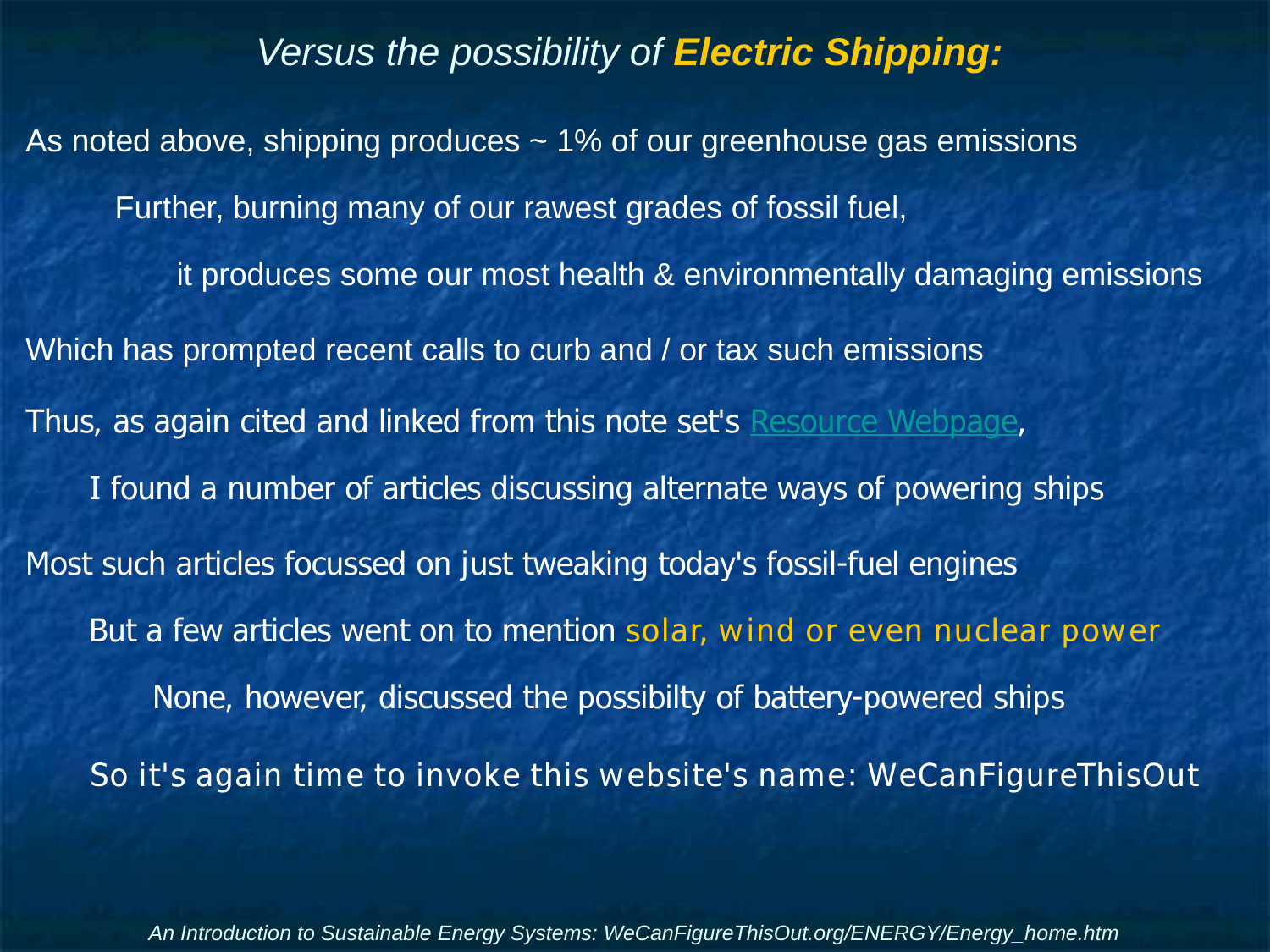

# Versus the possibility of Electric Shipping:
As noted above, shipping produces ~ 1% of our greenhouse gas emissions

Further, burning many of our rawest grades of fossil fuel,

it produces some our most health & environmentally damaging emissions

Which has prompted recent calls to curb and / or tax such emissions

Thus, as again cited and linked from this note set's Resource Webpage,

I found a number of articles discussing alternate ways of powering ships

Most such articles focussed on just tweaking today's fossil-fuel engines

But a few articles went on to mention solar, wind or even nuclear power

None, however, discussed the possibilty of battery-powered ships

So it's again time to invoke this website's name: WeCanFigureThisOut
An Introduction to Sustainable Energy Systems: WeCanFigureThisOut.org/ENERGY/Energy_home.htm